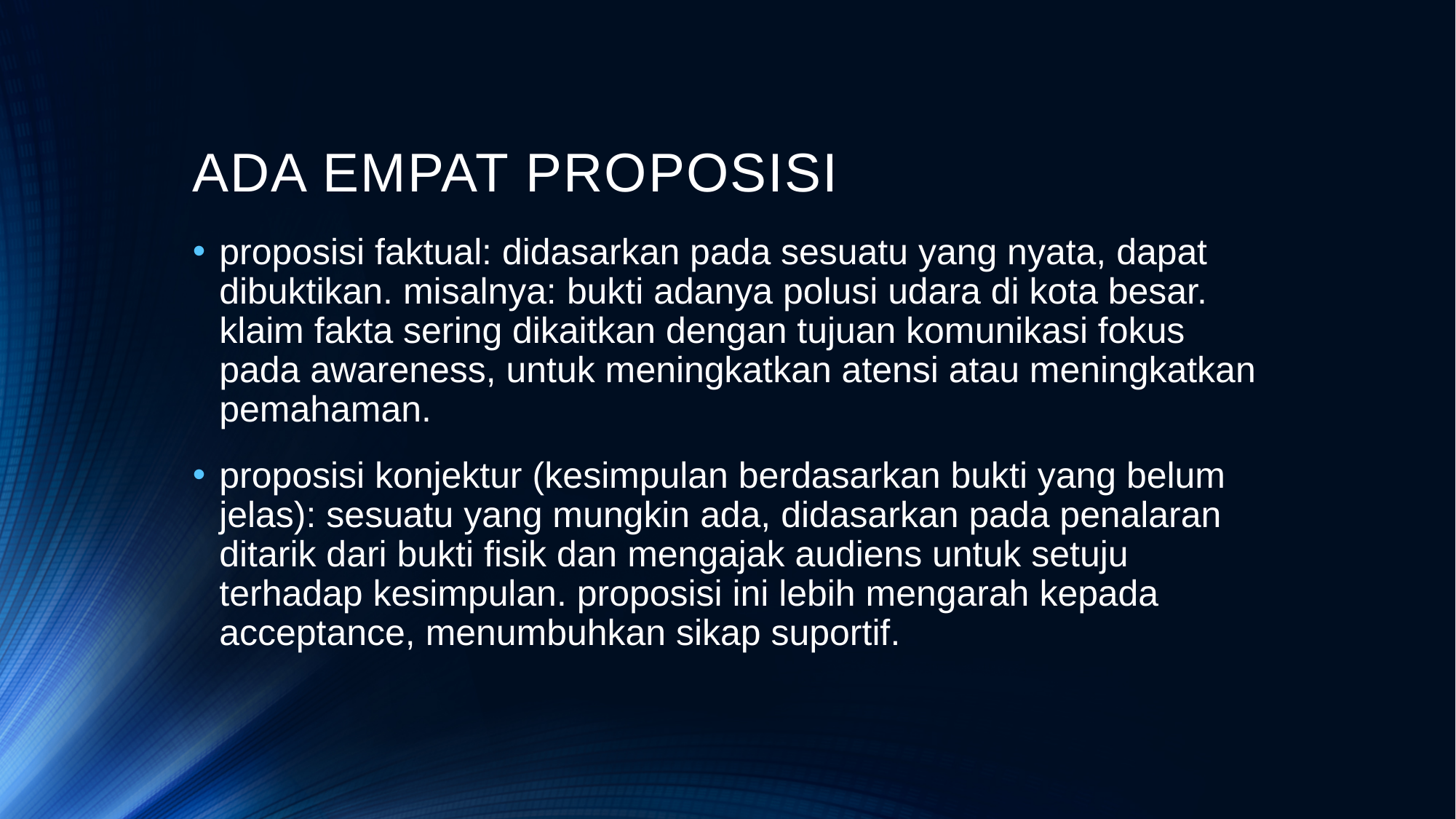

# ADA EMPAT PROPOSISI
proposisi faktual: didasarkan pada sesuatu yang nyata, dapat dibuktikan. misalnya: bukti adanya polusi udara di kota besar. klaim fakta sering dikaitkan dengan tujuan komunikasi fokus pada awareness, untuk meningkatkan atensi atau meningkatkan pemahaman.
proposisi konjektur (kesimpulan berdasarkan bukti yang belum jelas): sesuatu yang mungkin ada, didasarkan pada penalaran ditarik dari bukti fisik dan mengajak audiens untuk setuju terhadap kesimpulan. proposisi ini lebih mengarah kepada acceptance, menumbuhkan sikap suportif.